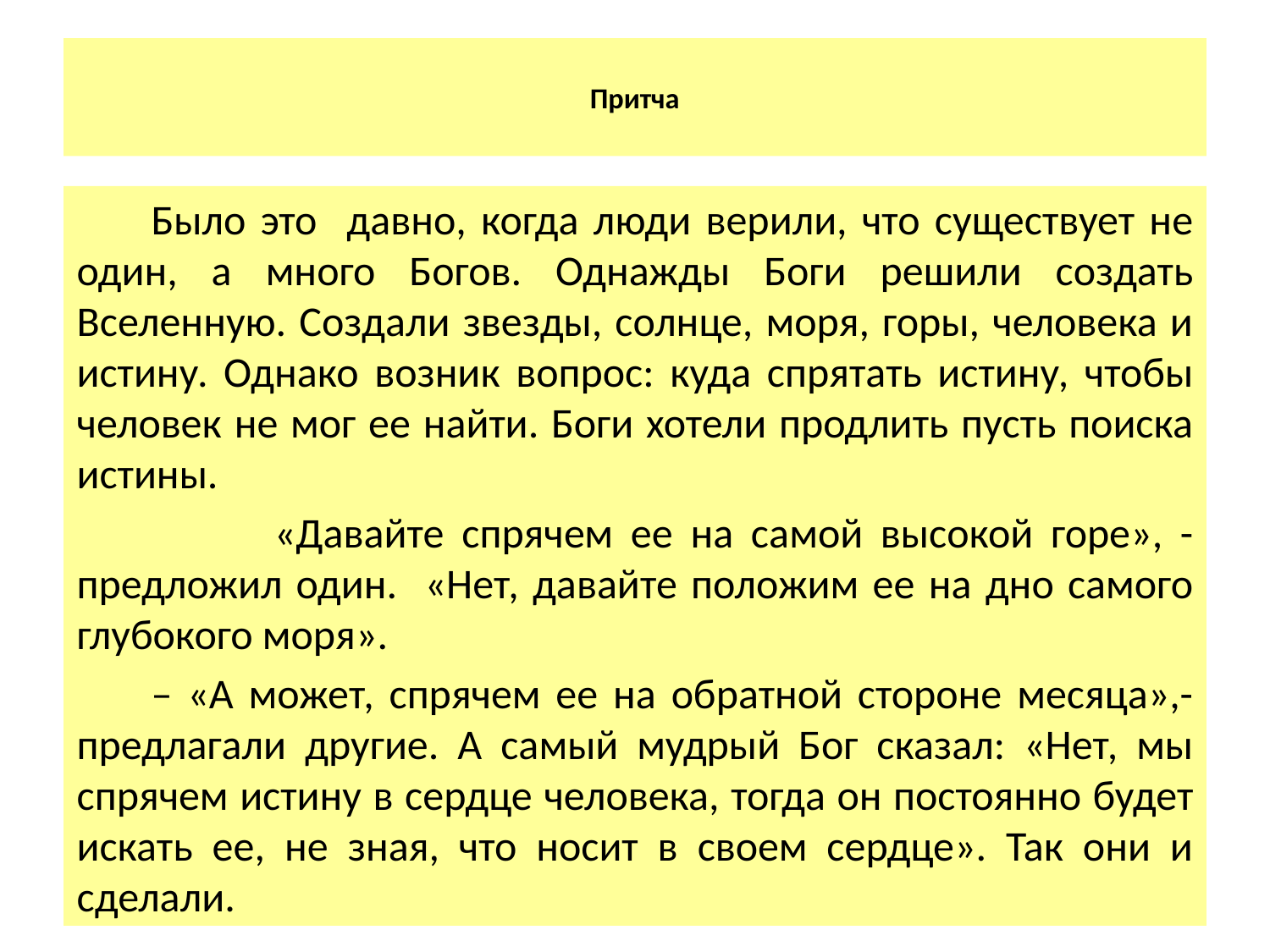

# Притча
Было это  давно, когда люди верили, что существует не один, а много Богов. Однажды Боги решили создать Вселенную. Создали звезды, солнце, моря, горы, человека и истину. Однако возник вопрос: куда спрятать истину, чтобы человек не мог ее найти. Боги хотели продлить пусть поиска истины.
       «Давайте спрячем ее на самой высокой горе», - предложил один.  «Нет, давайте положим ее на дно самого глубокого моря».
– «А может, спрячем ее на обратной стороне месяца»,- предлагали другие. А самый мудрый Бог сказал: «Нет, мы спрячем истину в сердце человека, тогда он постоянно будет искать ее, не зная, что носит в своем сердце». Так они и сделали.